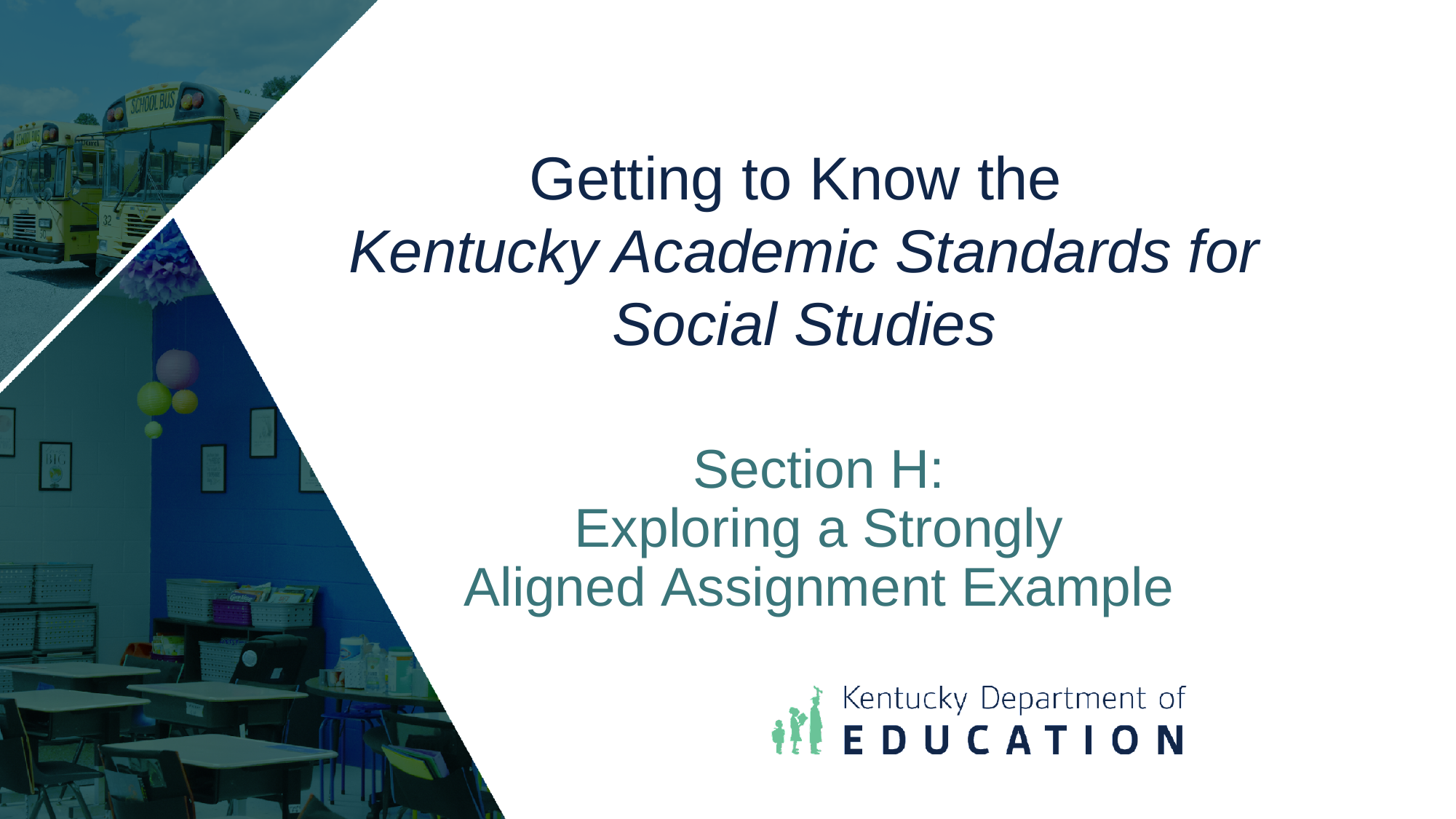

# Getting to Know the Kentucky Academic Standards for Social Studies
Section H:
Exploring a Strongly Aligned Assignment Example